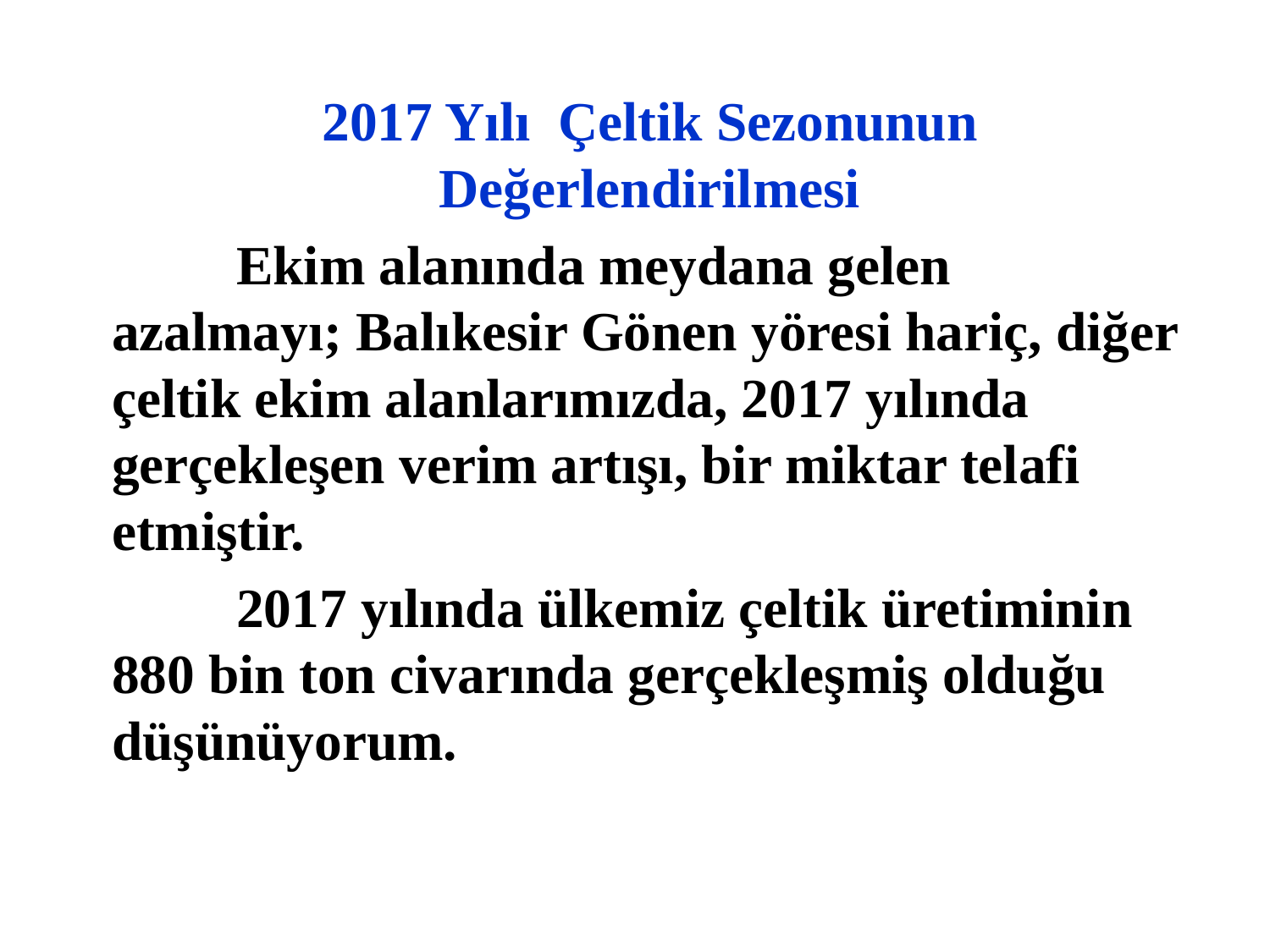

2017 Yılı  Çeltik Sezonunun Değerlendirilmesi
 	Ekim alanında meydana gelen azalmayı; Balıkesir Gönen yöresi hariç, diğer çeltik ekim alanlarımızda, 2017 yılında gerçekleşen verim artışı, bir miktar telafi etmiştir.
	2017 yılında ülkemiz çeltik üretiminin 880 bin ton civarında gerçekleşmiş olduğu düşünüyorum.